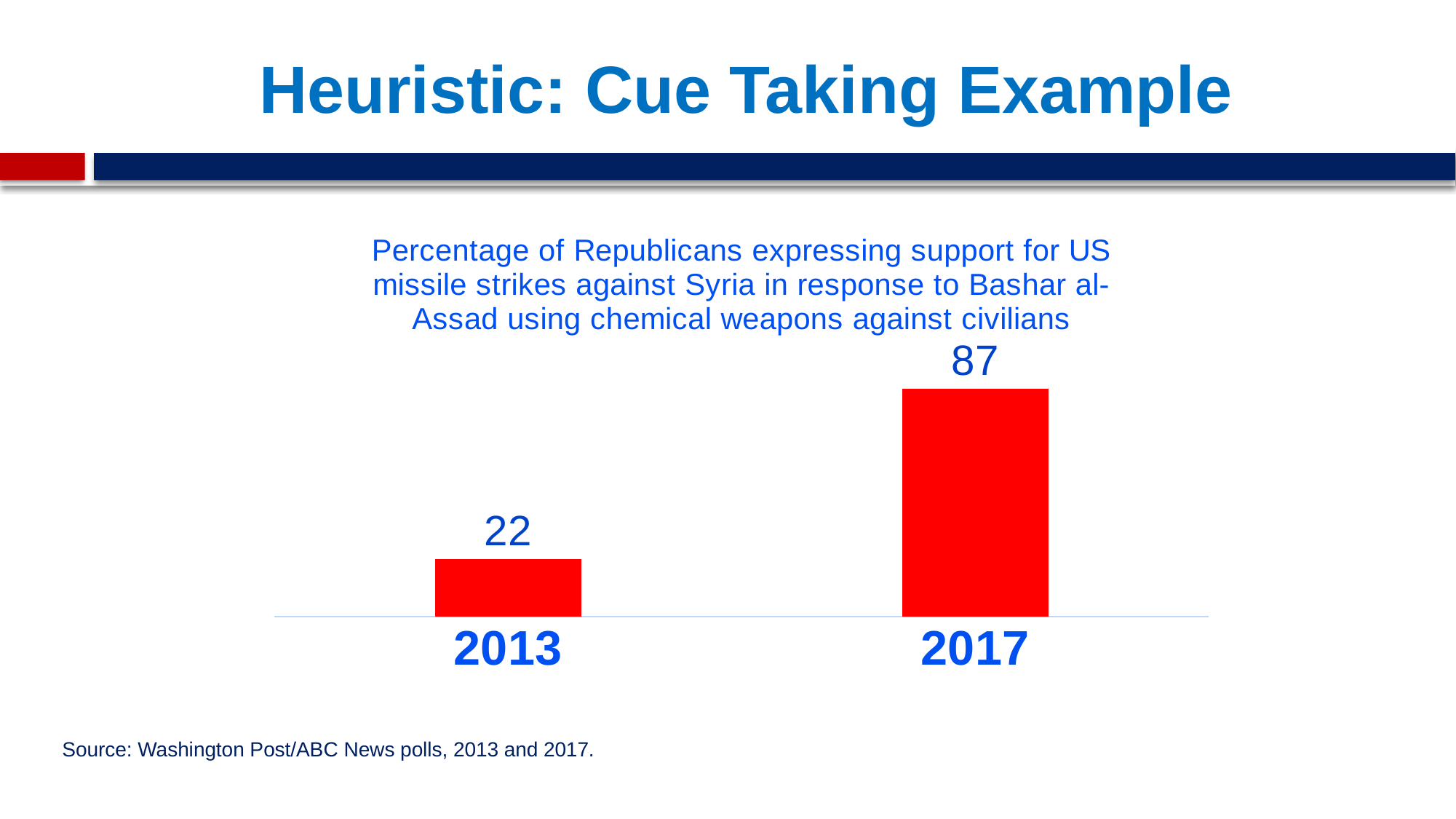

# Heuristic: Cue Taking Example

### Chart: Percentage of Republicans expressing support for US missile strikes against Syria in response to Bashar al-Assad using chemical weapons against civilians

| Category | Do you support U.S. launching missile strikes against Syria in response to Bashar al-Assad using chemical weapons against civilians? (Republican respondents) |
|---|---|
| 2013 | 22.0 |
| 2017 | 87.0 |
Source: Washington Post/ABC News polls, 2013 and 2017.